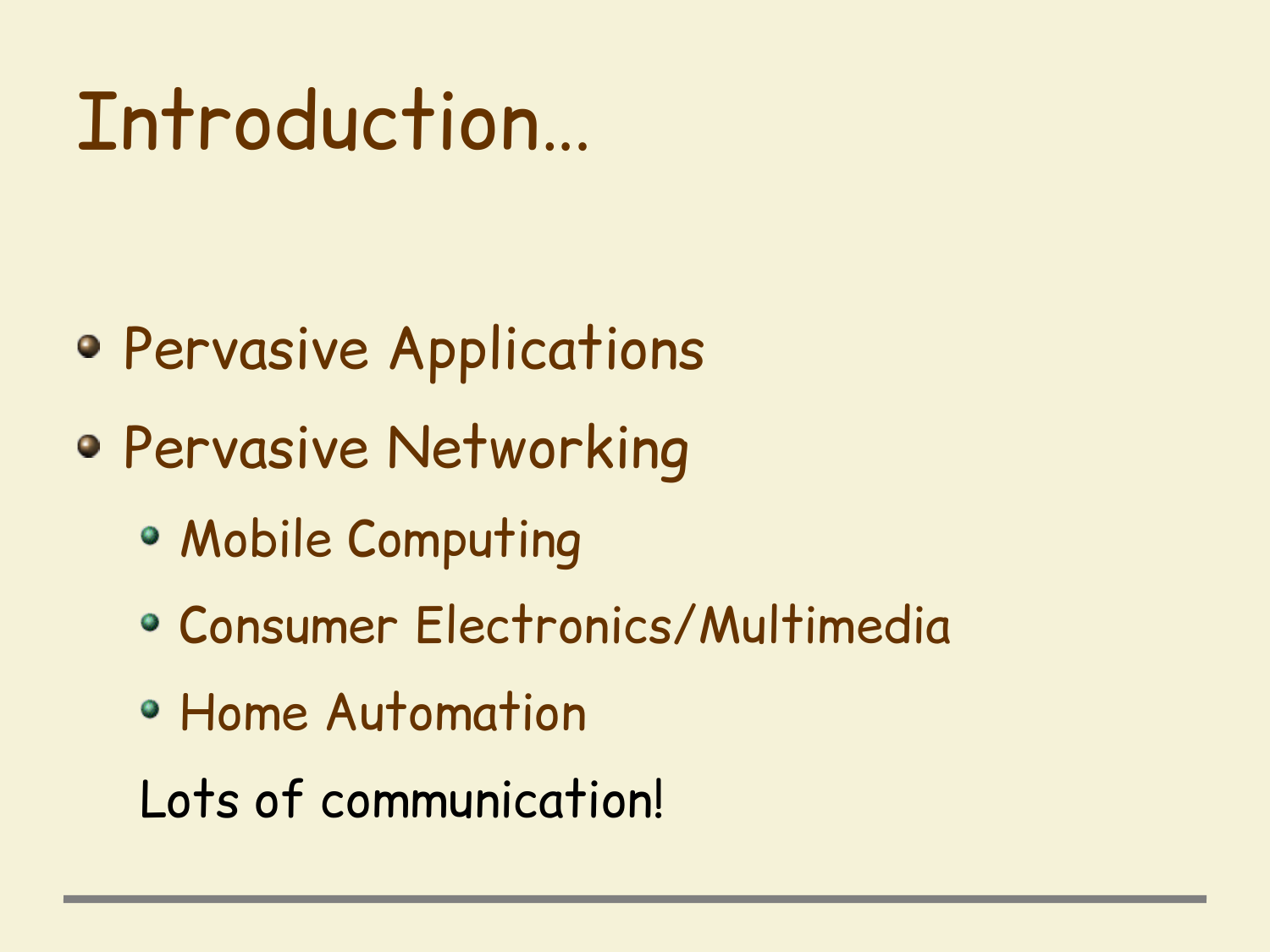

# Introduction…
Pervasive Applications
Pervasive Networking
Mobile Computing
Consumer Electronics/Multimedia
Home Automation
Lots of communication!